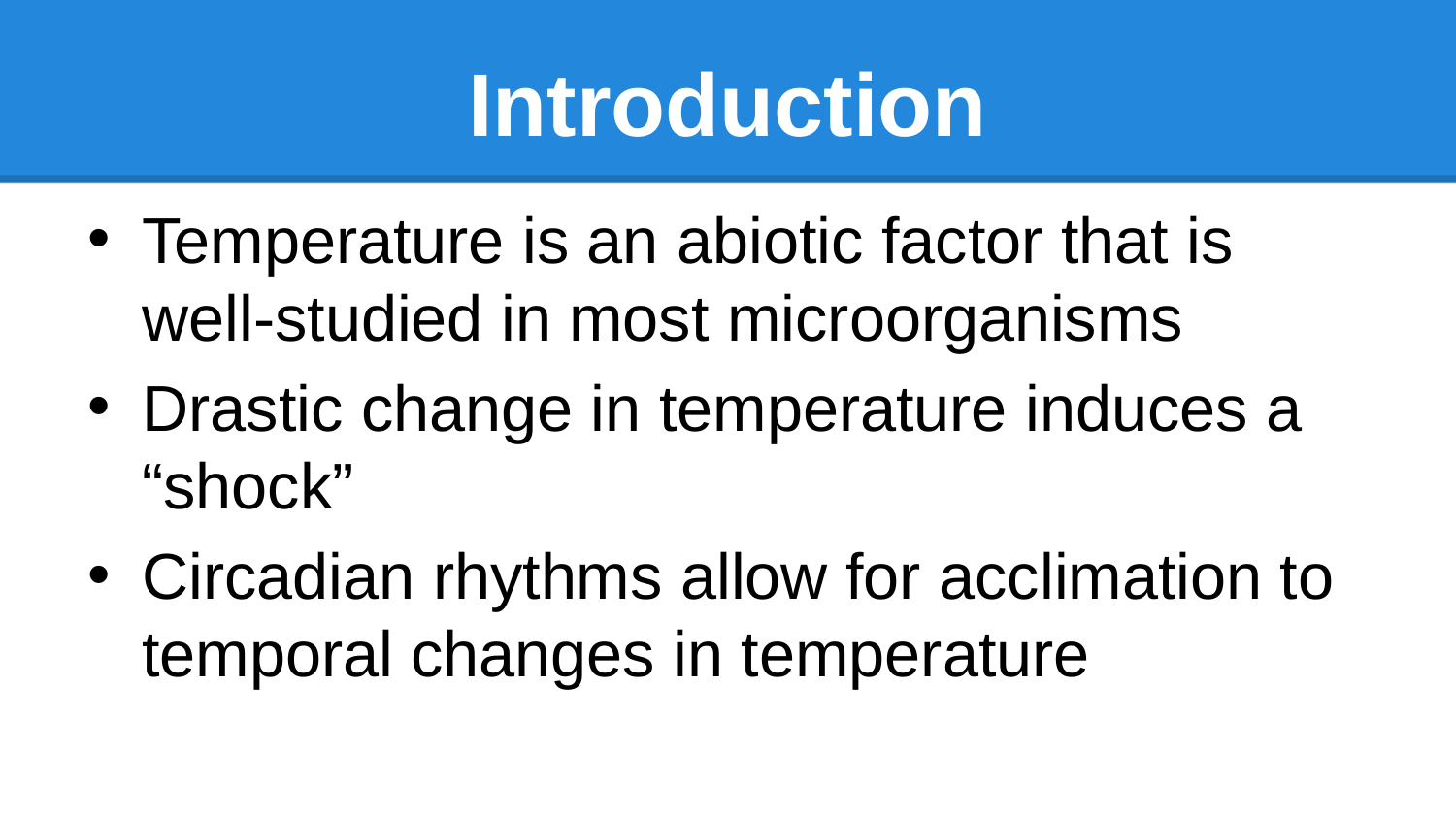

# Introduction
Temperature is an abiotic factor that is well-studied in most microorganisms
Drastic change in temperature induces a “shock”
Circadian rhythms allow for acclimation to temporal changes in temperature